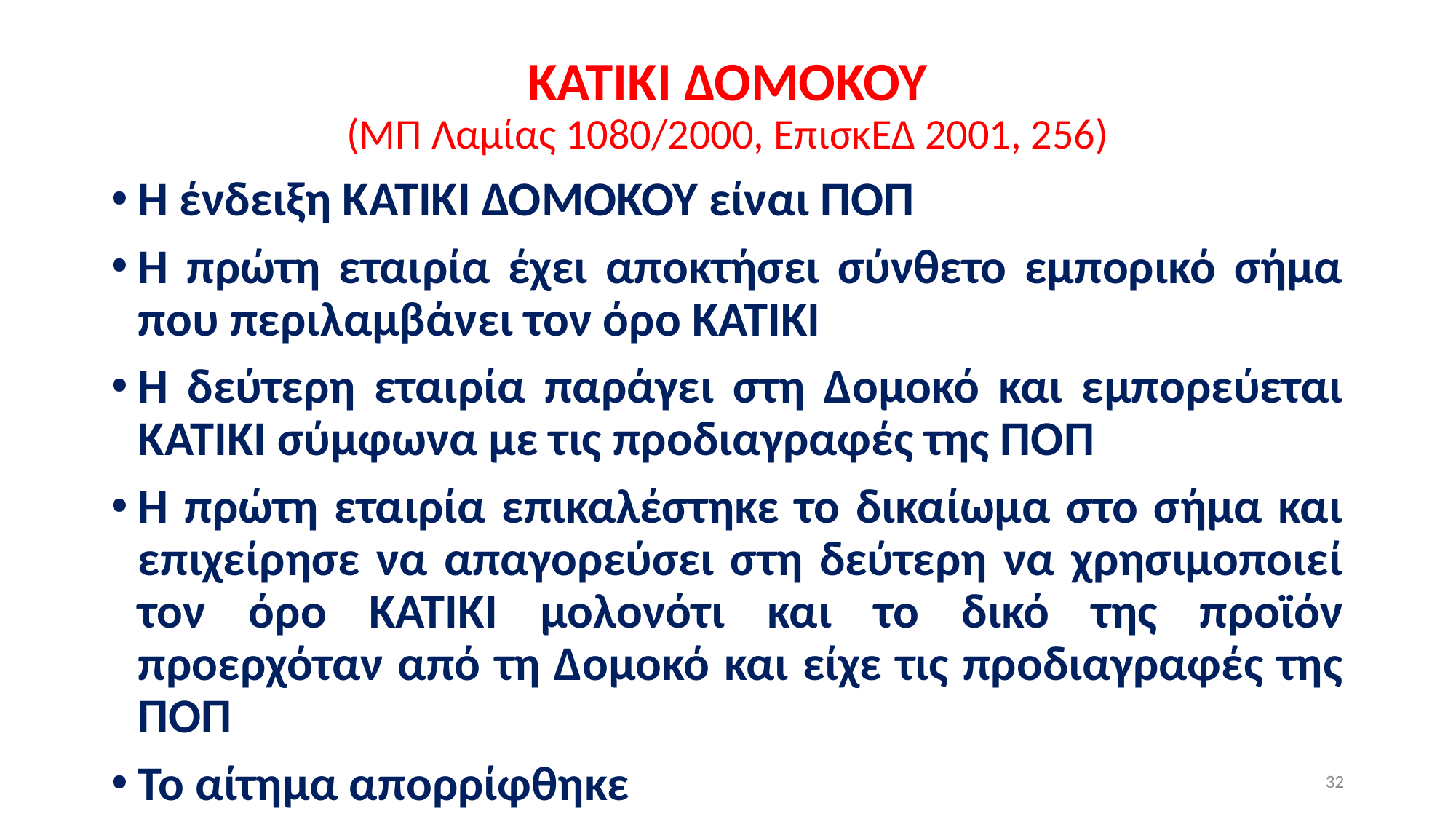

# ΚΑΤΙΚΙ ΔΟΜΟΚΟΥ (ΜΠ Λαμίας 1080/2000, ΕπισκΕΔ 2001, 256)
Η ένδειξη ΚΑΤΙΚΙ ΔΟΜΟΚΟΥ είναι ΠΟΠ
Η πρώτη εταιρία έχει αποκτήσει σύνθετο εμπορικό σήμα που περιλαμβάνει τον όρο ΚΑΤΙΚΙ
Η δεύτερη εταιρία παράγει στη Δομοκό και εμπορεύεται ΚΑΤΙΚΙ σύμφωνα με τις προδιαγραφές της ΠΟΠ
Η πρώτη εταιρία επικαλέστηκε το δικαίωμα στο σήμα και επιχείρησε να απαγορεύσει στη δεύτερη να χρησιμοποιεί τον όρο ΚΑΤΙΚΙ μολονότι και το δικό της προϊόν προερχόταν από τη Δομοκό και είχε τις προδιαγραφές της ΠΟΠ
Το αίτημα απορρίφθηκε
32